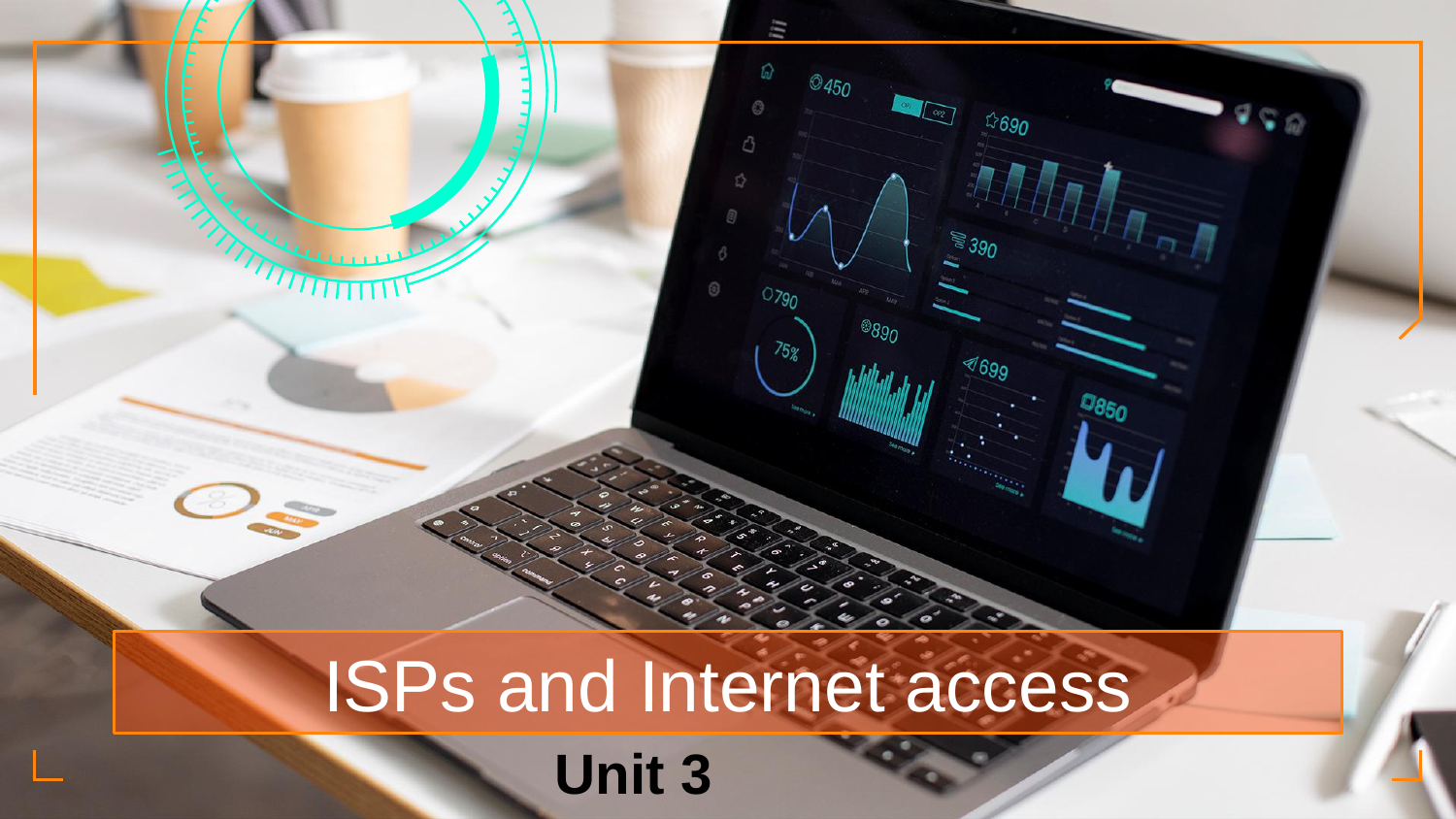

# ISPs and Internet access
Unit 3